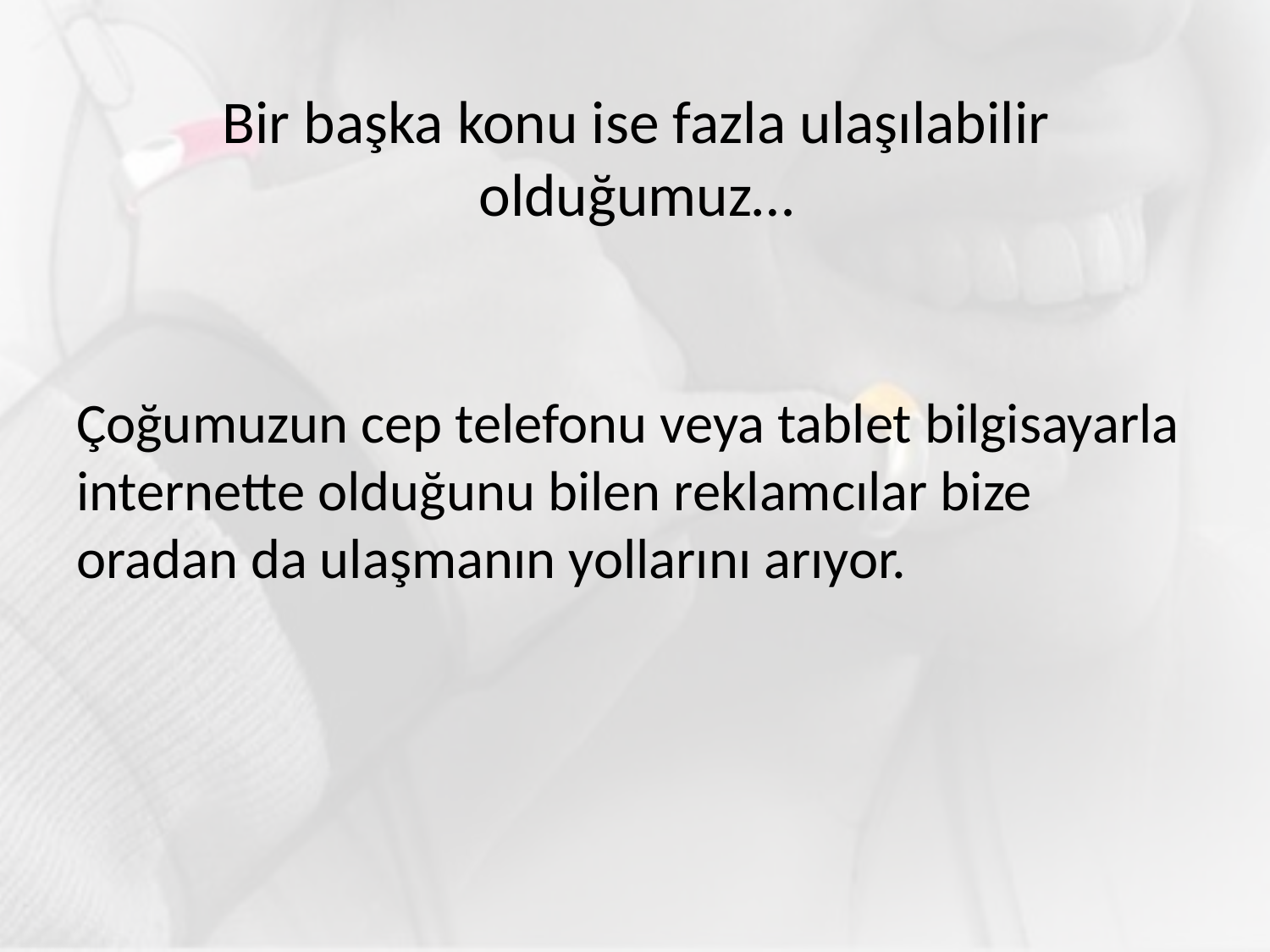

# Bir başka konu ise fazla ulaşılabilir olduğumuz…

Çoğumuzun cep telefonu veya tablet bilgisayarla internette olduğunu bilen reklamcılar bize oradan da ulaşmanın yollarını arıyor.